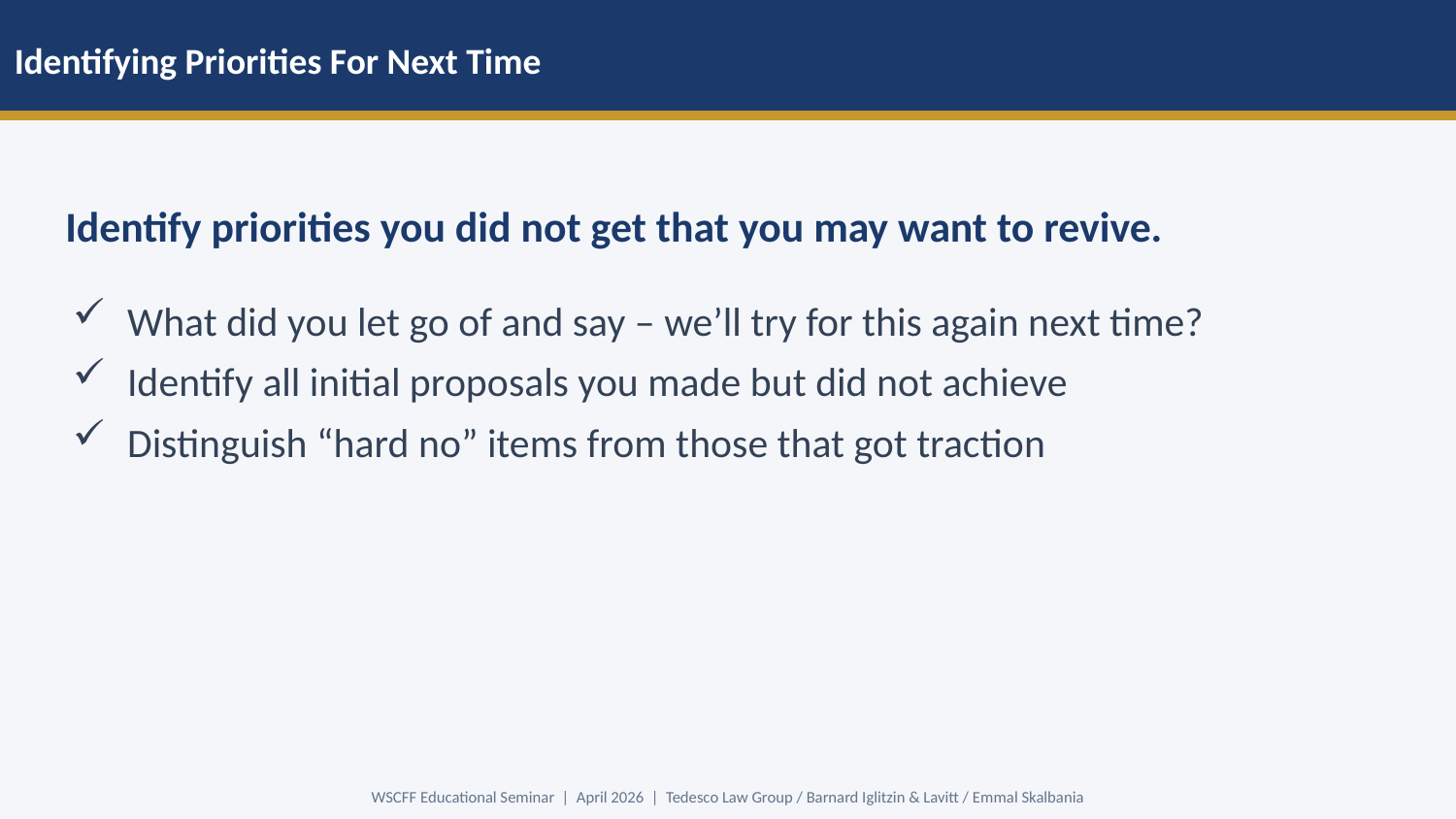

Identifying Priorities For Next Time

Identify priorities you did not get that you may want to revive.
What did you let go of and say – we’ll try for this again next time?
Identify all initial proposals you made but did not achieve
Distinguish “hard no” items from those that got traction
WSCFF Educational Seminar  |  April 2026  |  Tedesco Law Group / Barnard Iglitzin & Lavitt / Emmal Skalbania